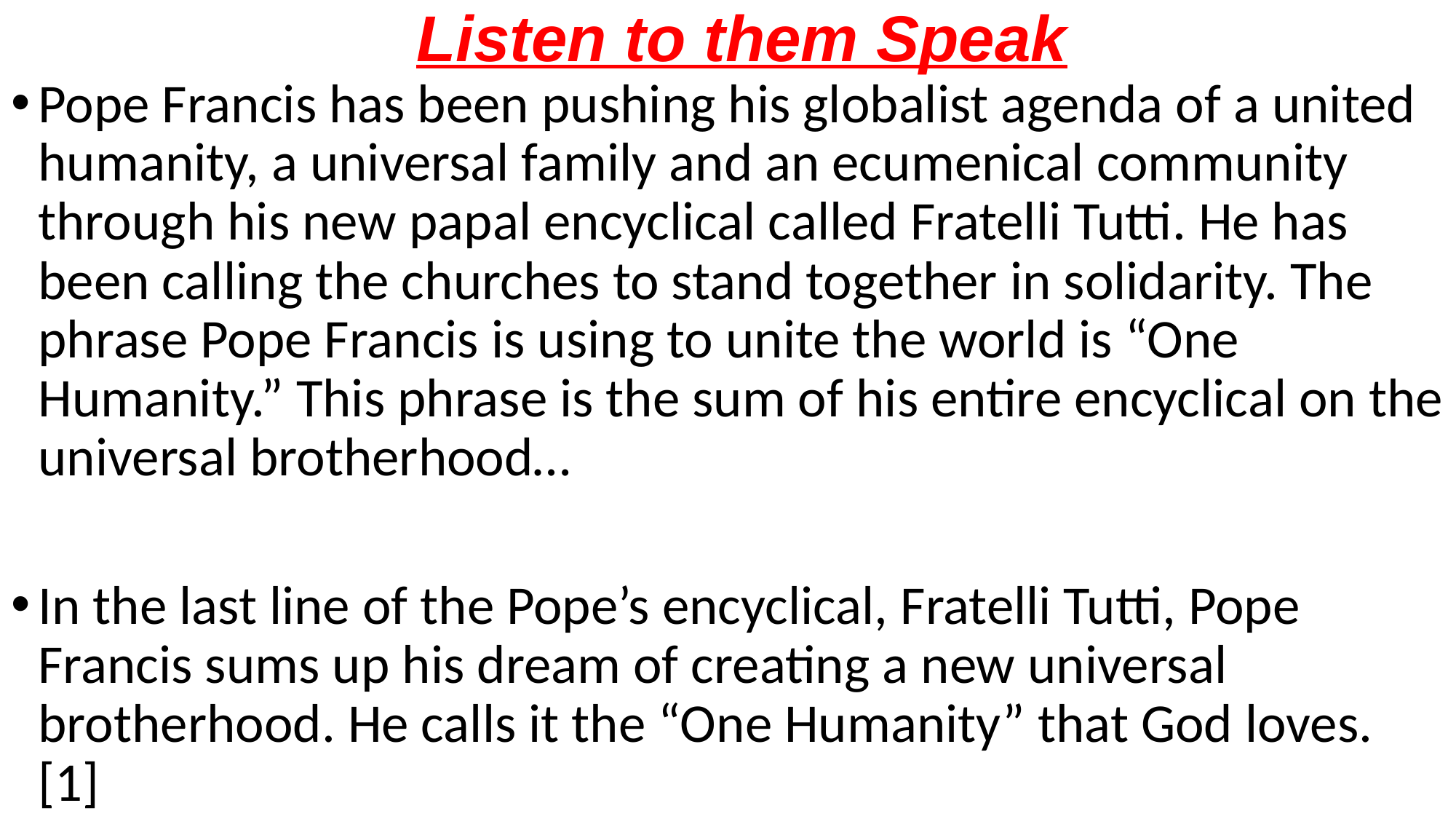

# Listen to them Speak
Pope Francis has been pushing his globalist agenda of a united humanity, a universal family and an ecumenical community through his new papal encyclical called Fratelli Tutti. He has been calling the churches to stand together in solidarity. The phrase Pope Francis is using to unite the world is “One Humanity.” This phrase is the sum of his entire encyclical on the universal brotherhood…

In the last line of the Pope’s encyclical, Fratelli Tutti, Pope Francis sums up his dream of creating a new universal brotherhood. He calls it the “One Humanity” that God loves. [1]